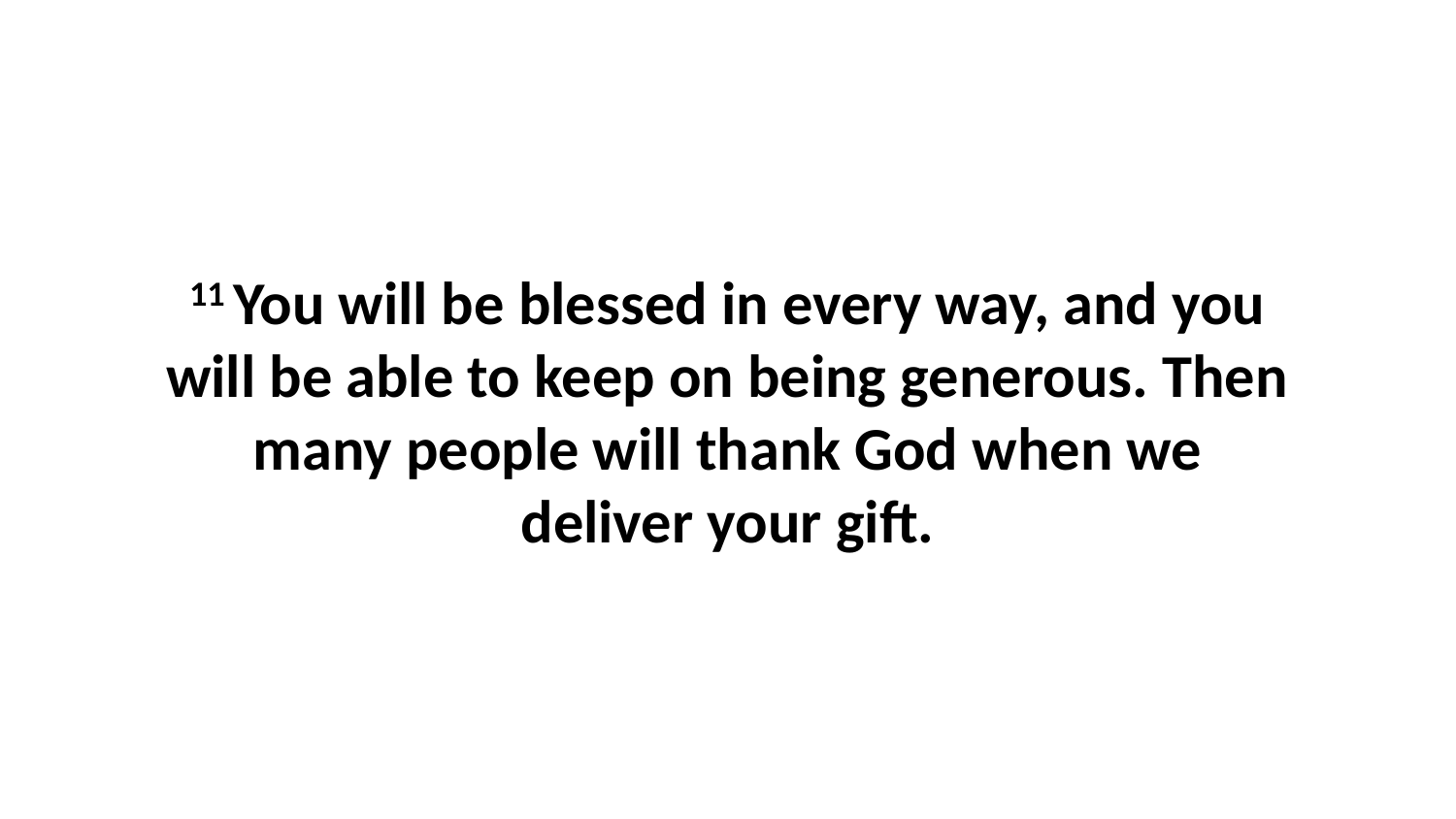

11 You will be blessed in every way, and you will be able to keep on being generous. Then many people will thank God when we deliver your gift.